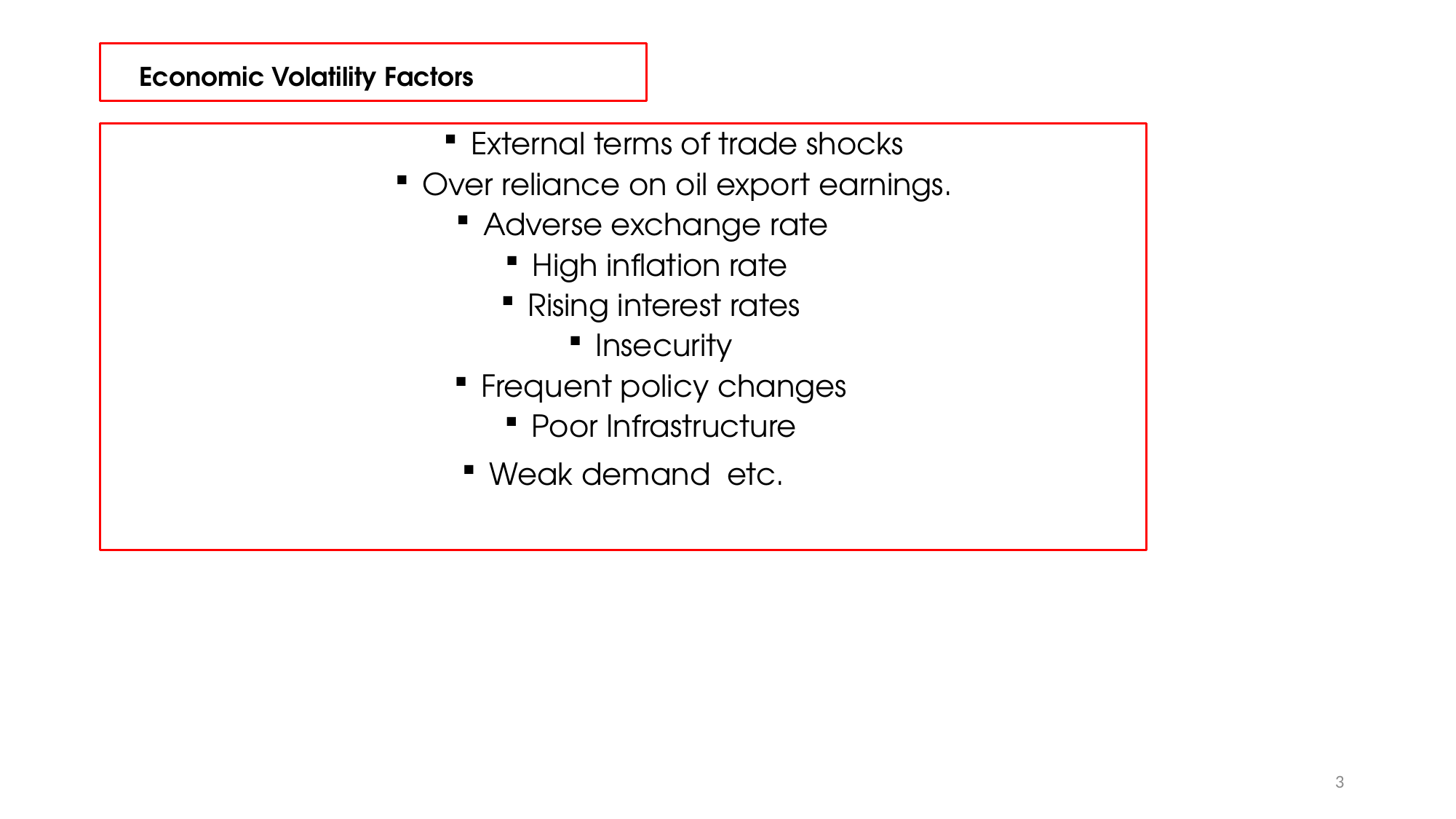

# Economic Volatility Factors
External terms of trade shocks
Over reliance on oil export earnings.
Adverse exchange rate
High inflation rate
Rising interest rates
Insecurity
Frequent policy changes
Poor Infrastructure
Weak demand  etc.

3